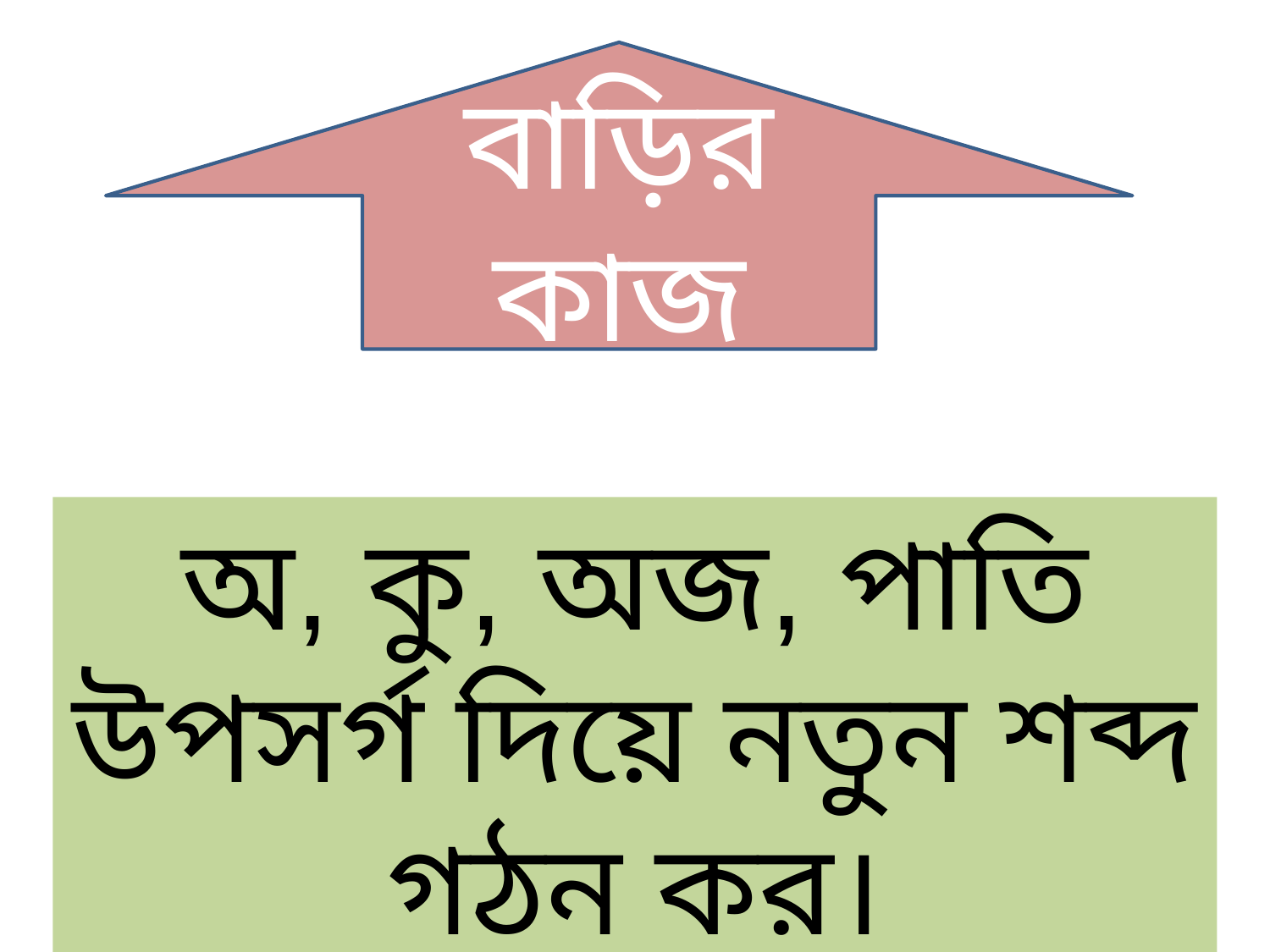

বাড়ির কাজ

অ, কু, অজ, পাতি উপসর্গ দিয়ে নতুন শব্দ গঠন কর।